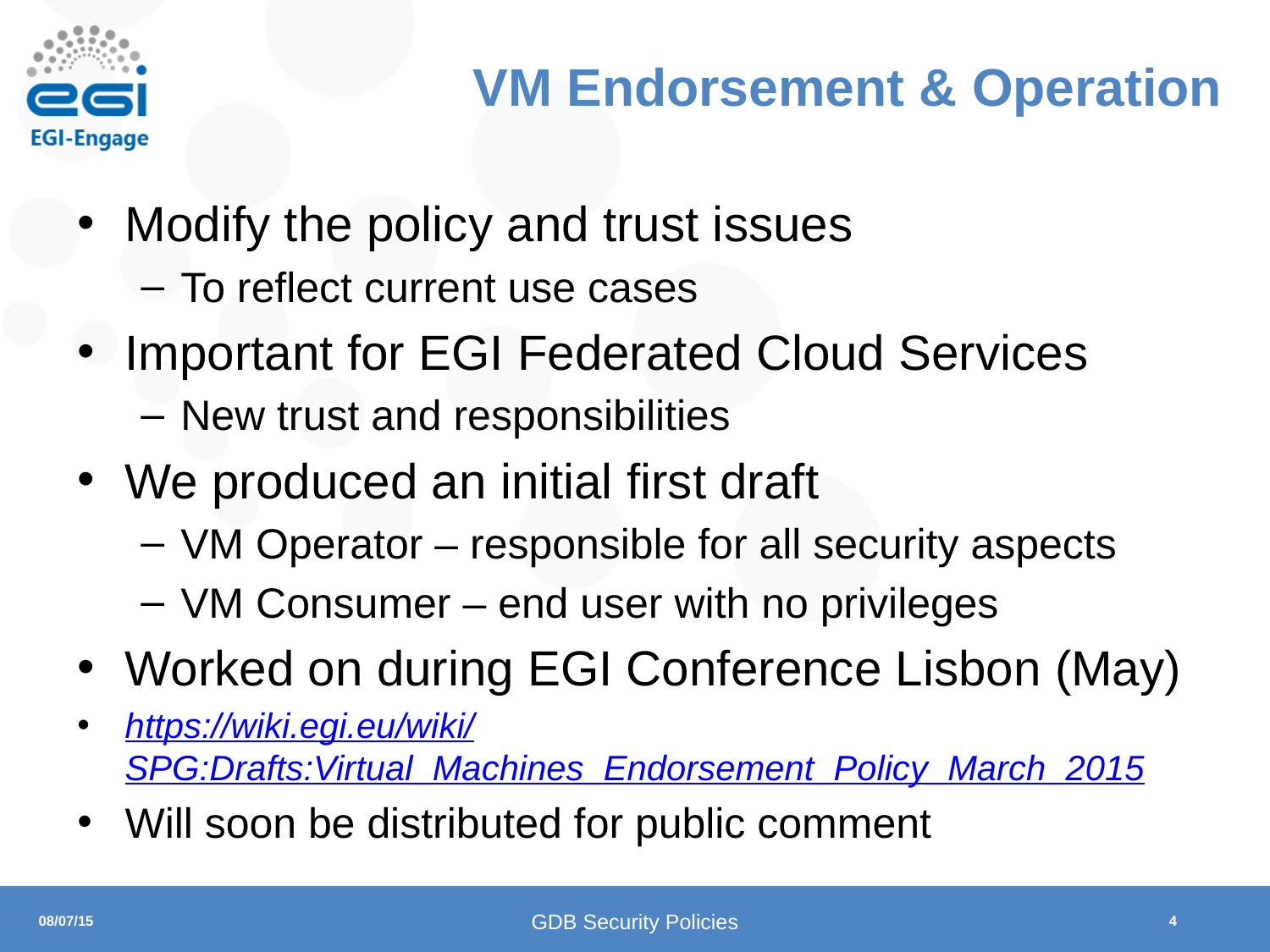

# VM Endorsement & Operation
Modify the policy and trust issues
To reflect current use cases
Important for EGI Federated Cloud Services
New trust and responsibilities
We produced an initial first draft
VM Operator – responsible for all security aspects
VM Consumer – end user with no privileges
Worked on during EGI Conference Lisbon (May)
https://wiki.egi.eu/wiki/SPG:Drafts:Virtual_Machines_Endorsement_Policy_March_2015
Will soon be distributed for public comment

GDB Security Policies